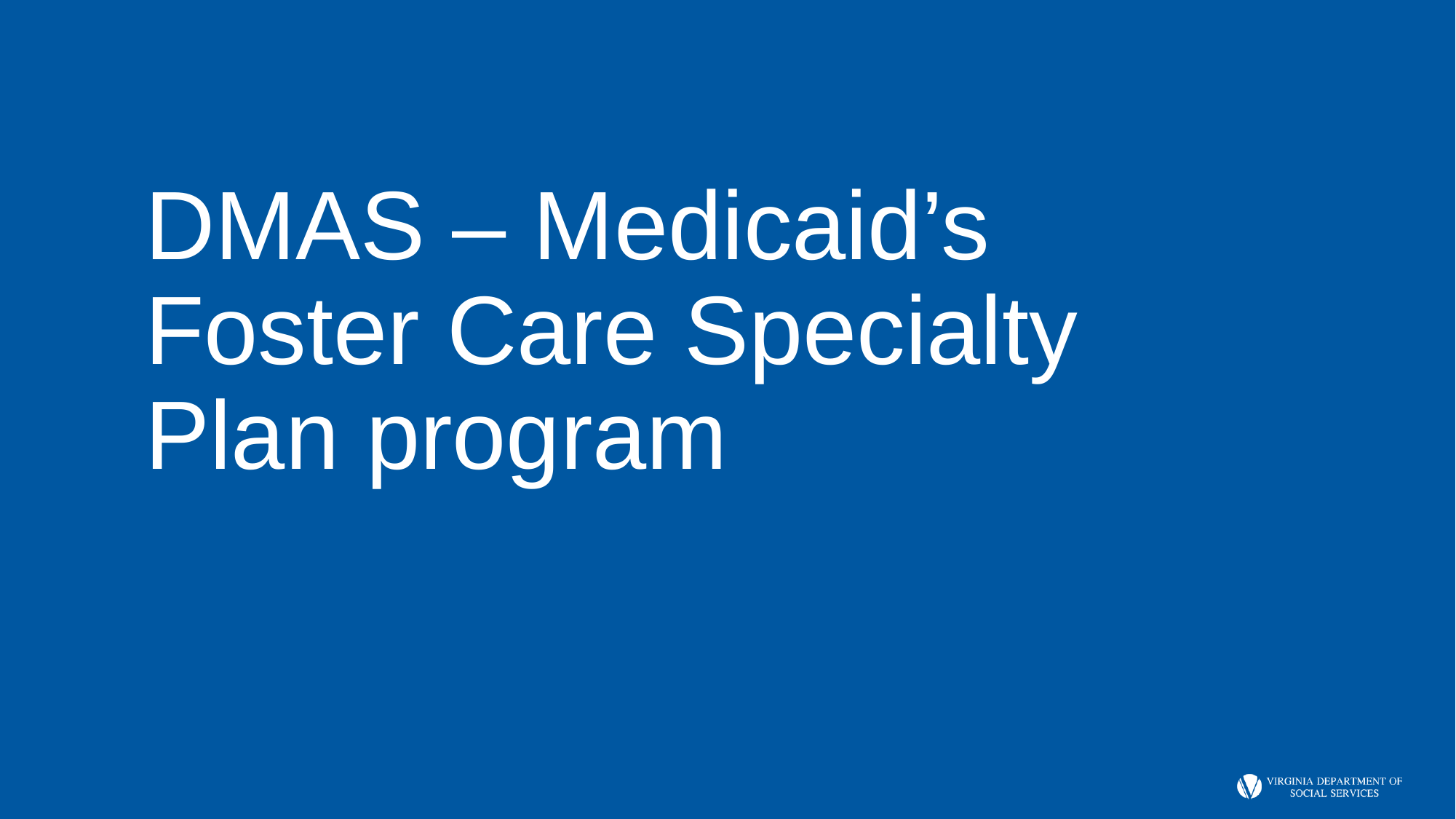

# DMAS – Medicaid’s Foster Care Specialty Plan program